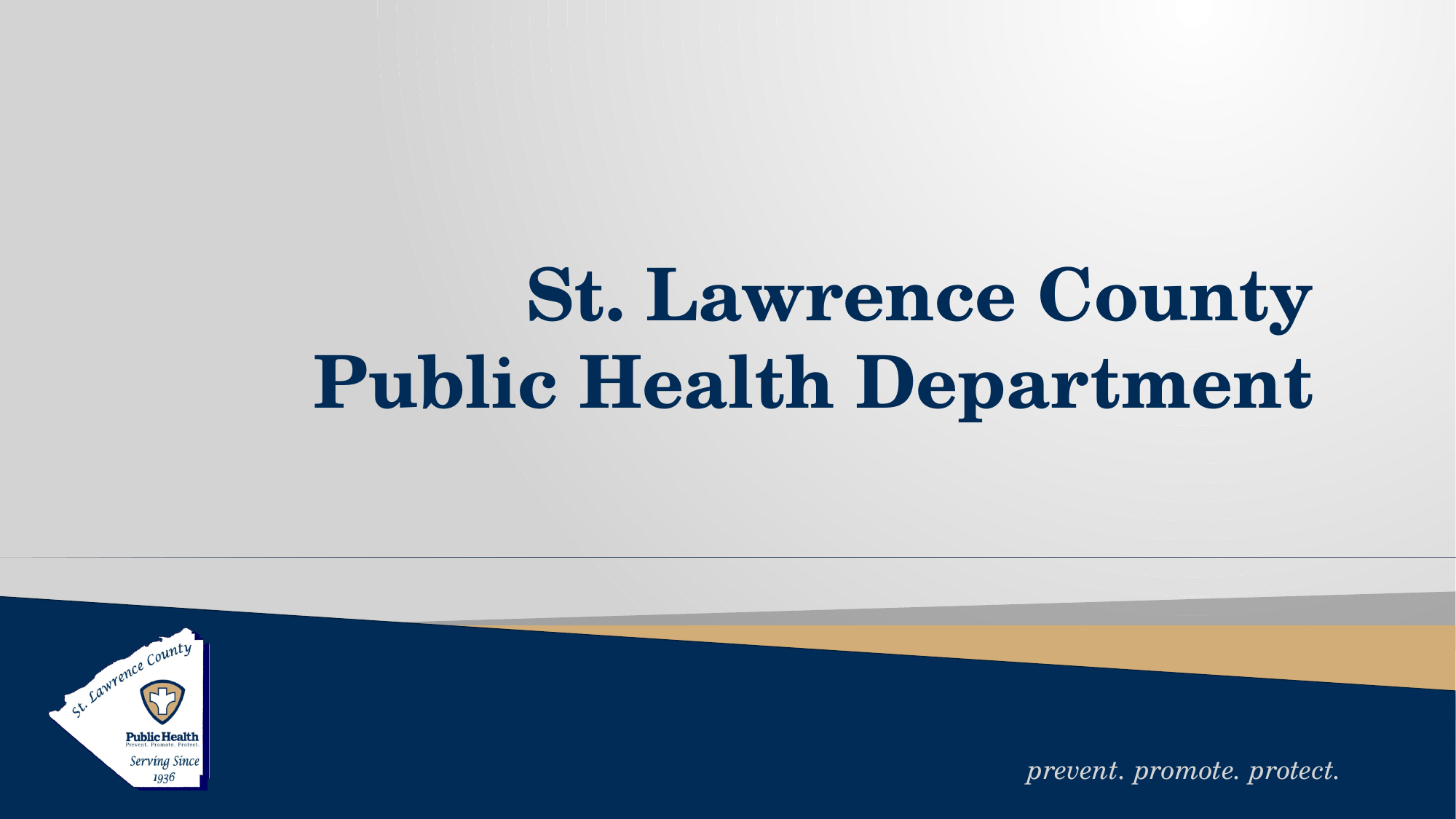

# St. Lawrence County Public Health Department